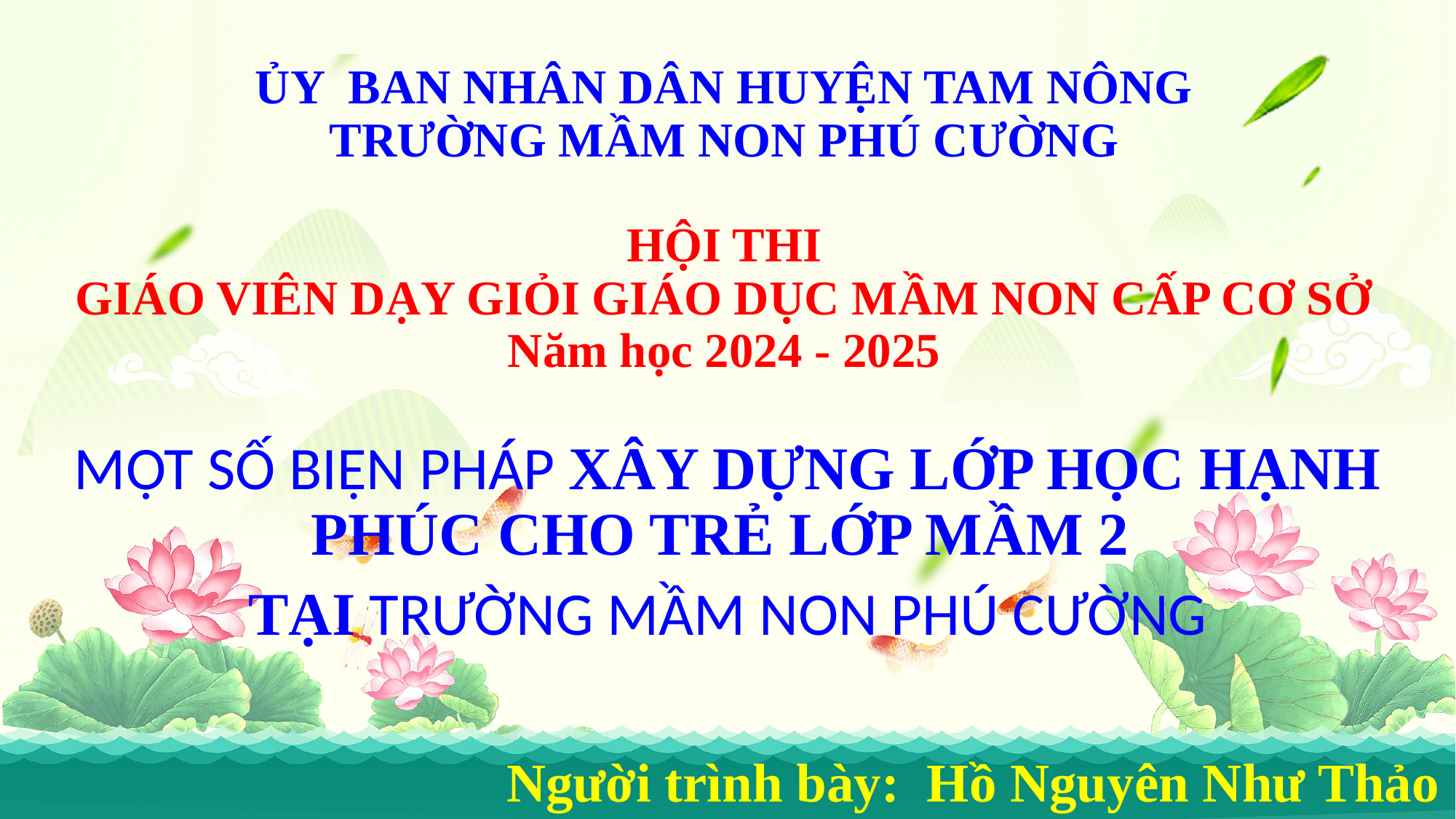

# ỦY  BAN NHÂN DÂN HUYỆN TAM NÔNG TRƯỜNG MẦM NON PHÚ CƯỜNG HỘI THI GIÁO VIÊN DẠY GIỎI GIÁO DỤC MẦM NON CẤP CƠ SỞ Năm học 2024 - 2025
MỘT SỐ BIỆN PHÁP XÂY DỰNG LỚP HỌC HẠNH PHÚC CHO TRẺ LỚP MẦM 2
TẠI TRƯỜNG MẦM NON PHÚ CƯỜNG

Người trình bày:  Hồ Nguyên Như Thảo